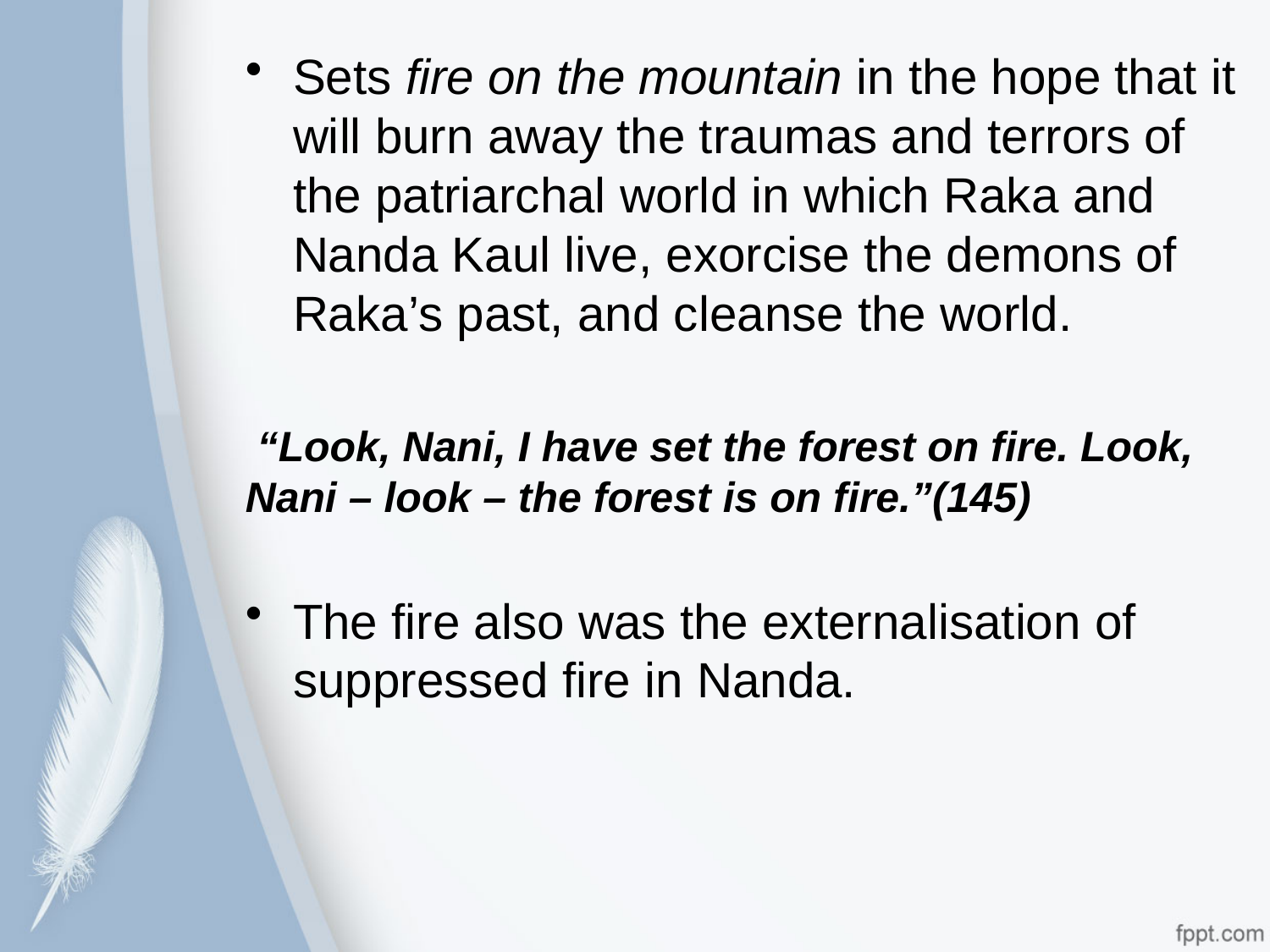

Sets fire on the mountain in the hope that it will burn away the traumas and terrors of the patriarchal world in which Raka and Nanda Kaul live, exorcise the demons of Raka’s past, and cleanse the world.

 “Look, Nani, I have set the forest on fire. Look, Nani – look – the forest is on fire.”(145)

The fire also was the externalisation of suppressed fire in Nanda.